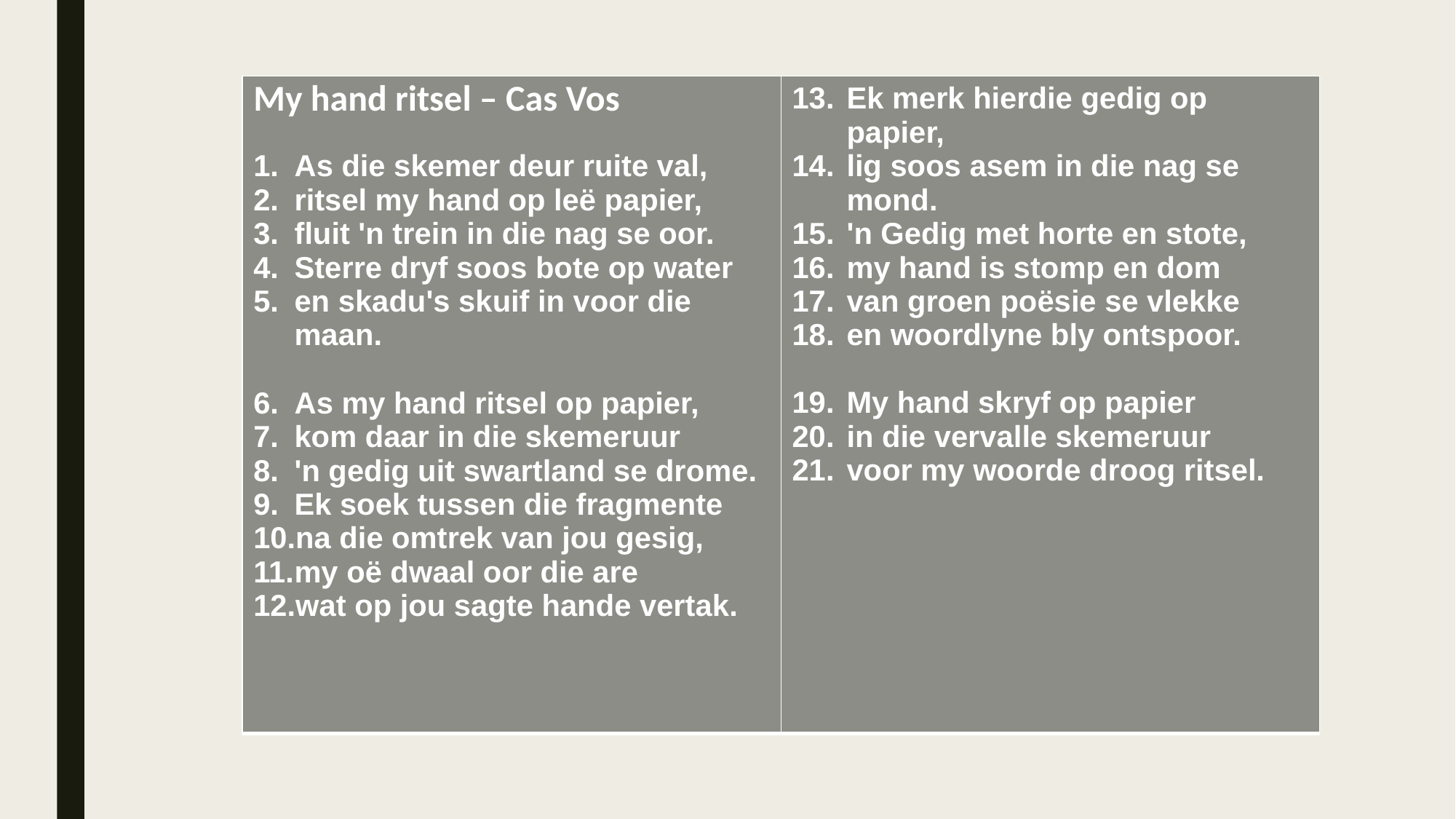

| My hand ritsel – Cas Vos   As die skemer deur ruite val, ritsel my hand op leë papier, fluit 'n trein in die nag se oor. Sterre dryf soos bote op water en skadu's skuif in voor die maan. As my hand ritsel op papier, kom daar in die skemeruur 'n gedig uit swartland se drome. Ek soek tussen die fragmente na die omtrek van jou gesig, my oë dwaal oor die are wat op jou sagte hande vertak. | Ek merk hierdie gedig op papier, lig soos asem in die nag se mond. 'n Gedig met horte en stote, my hand is stomp en dom van groen poësie se vlekke en woordlyne bly ontspoor. My hand skryf op papier in die vervalle skemeruur voor my woorde droog ritsel. |
| --- | --- |